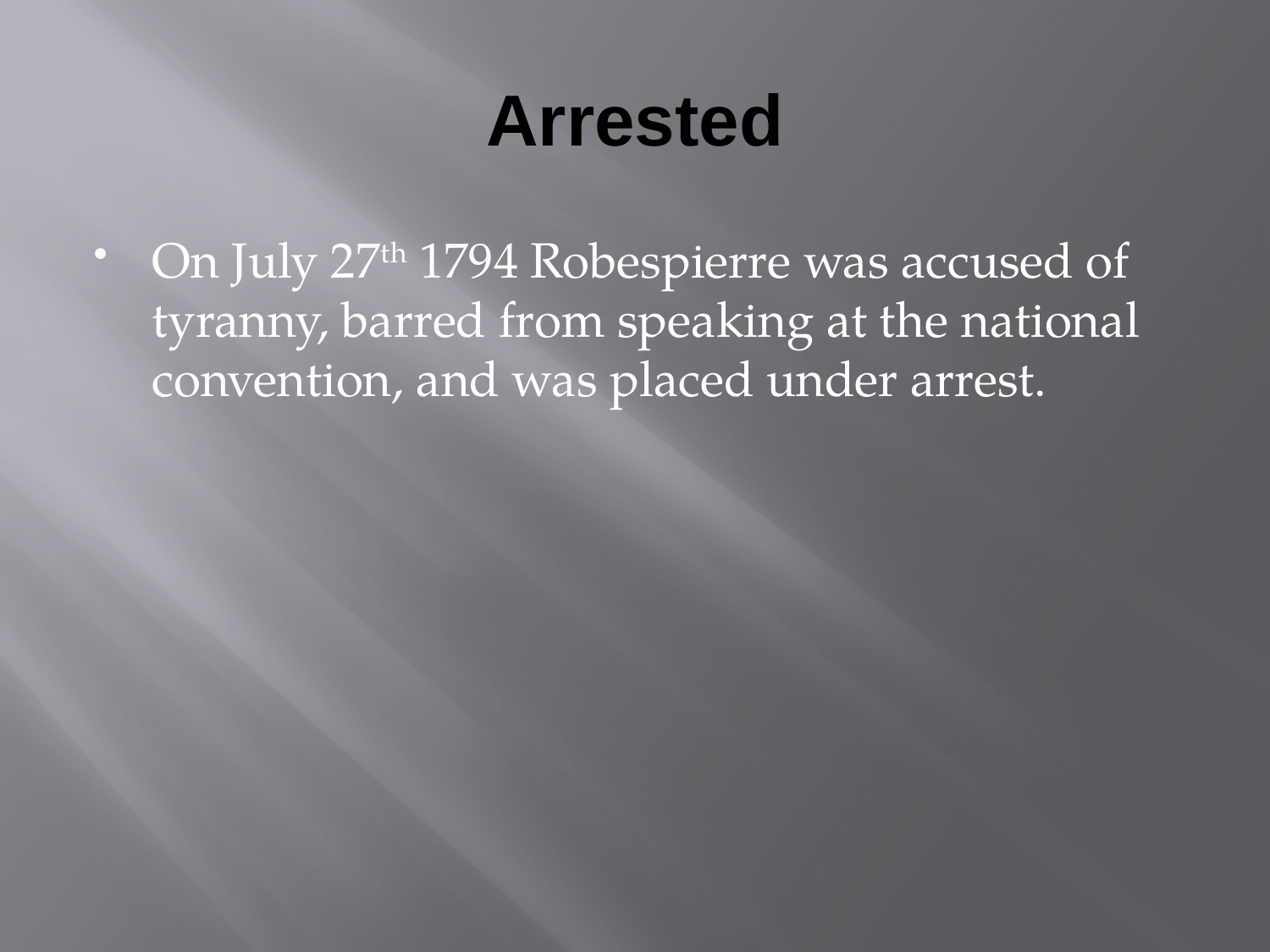

# Arrested
On July 27th 1794 Robespierre was accused of tyranny, barred from speaking at the national convention, and was placed under arrest.